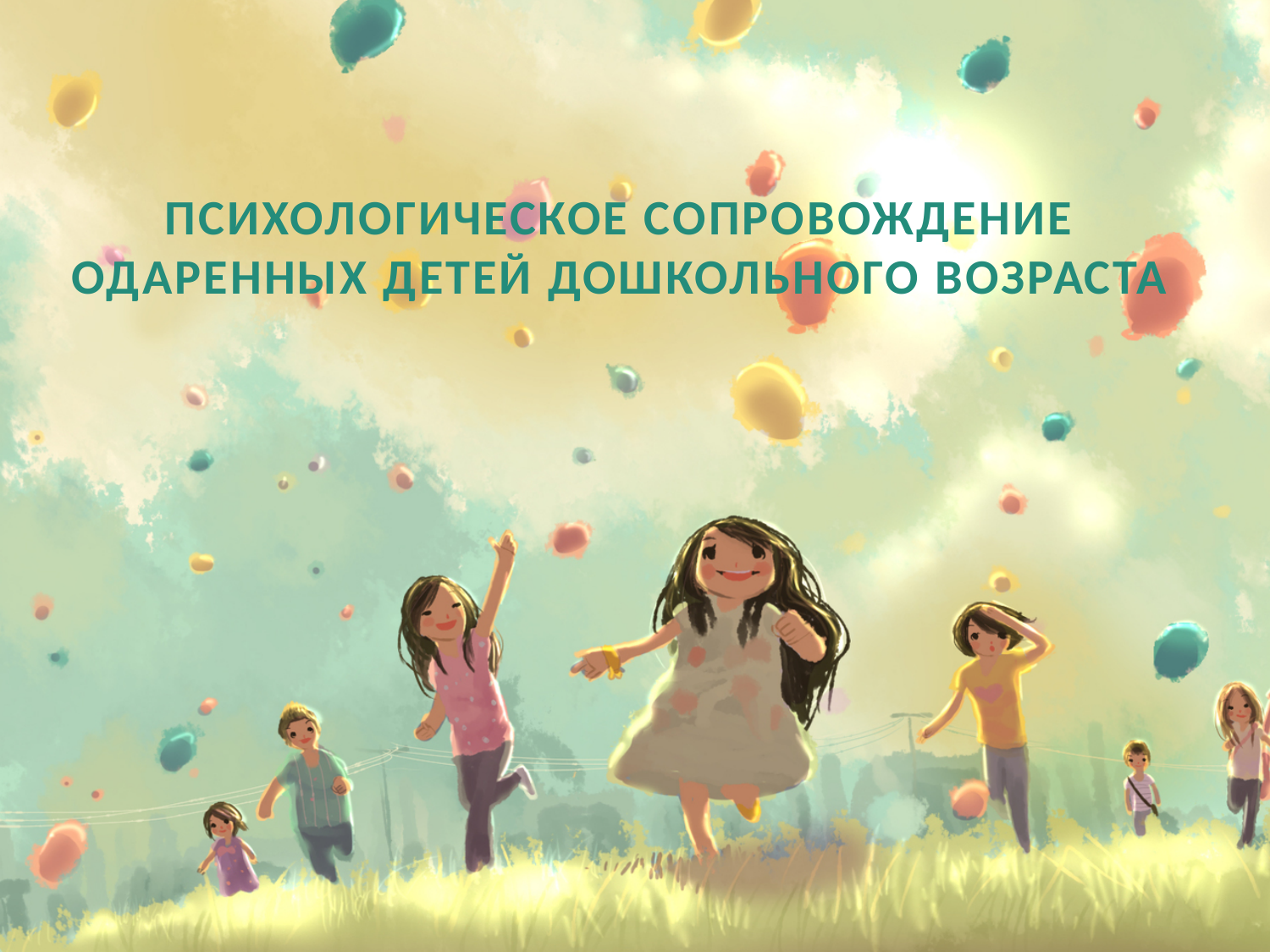

# Психологическое сопровождение одаренных детей дошкольного возраста